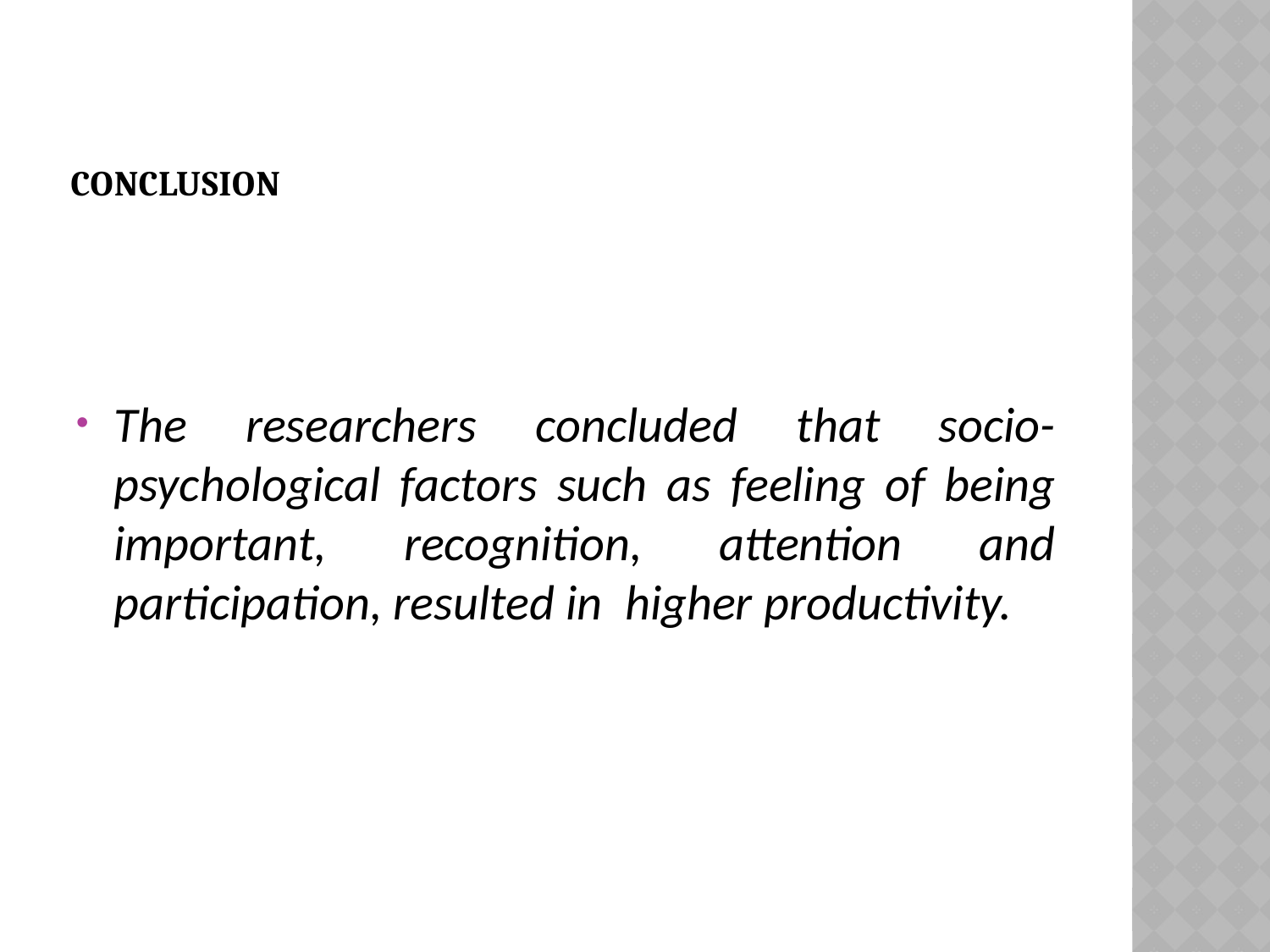

# CONCLUSION
The researchers concluded that socio-psychological factors such as feeling of being important, recognition, attention and participation, resulted in  higher productivity.